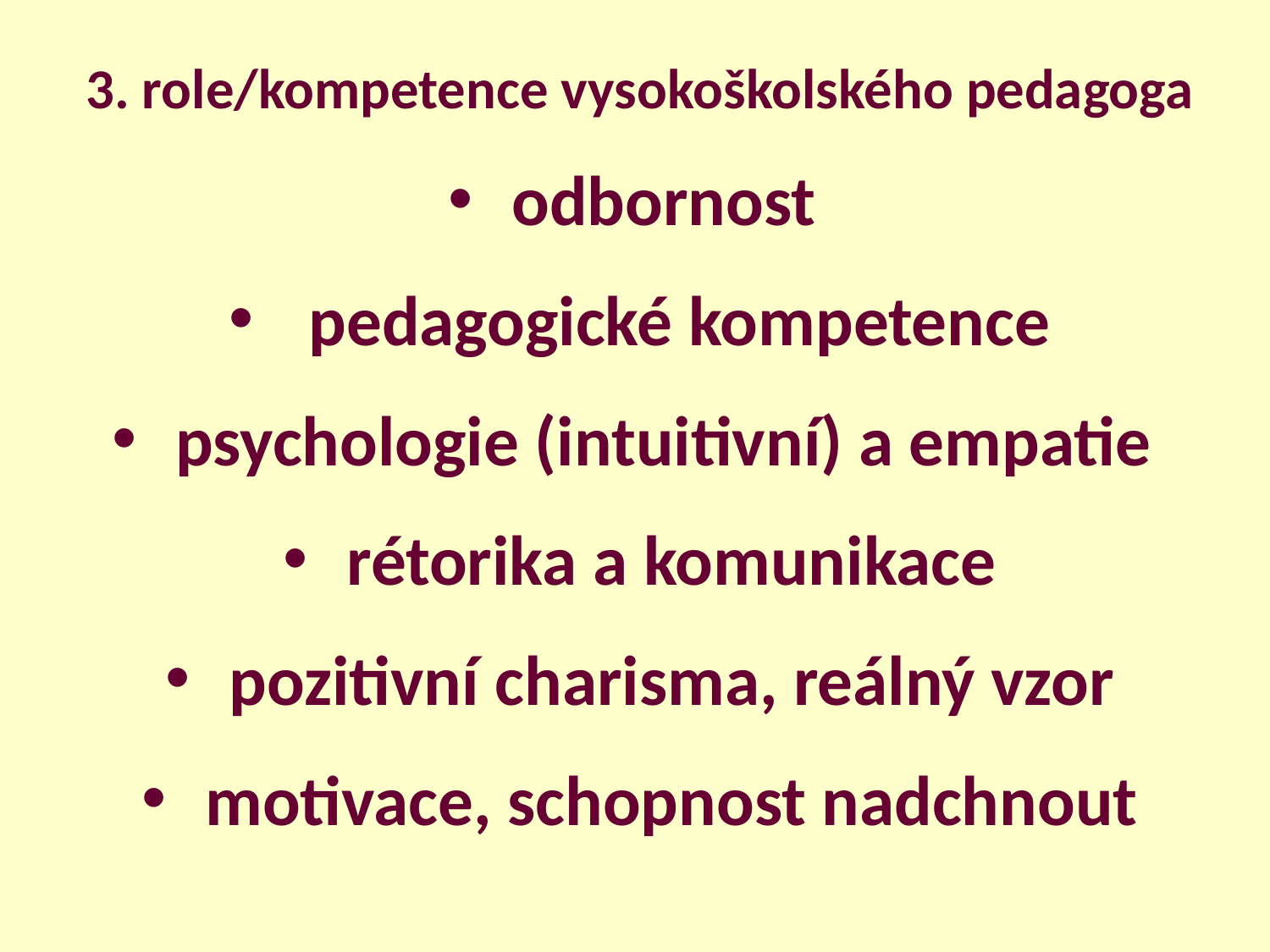

3. role/kompetence vysokoškolského pedagoga
odbornost
 pedagogické kompetence
psychologie (intuitivní) a empatie
rétorika a komunikace
pozitivní charisma, reálný vzor
motivace, schopnost nadchnout